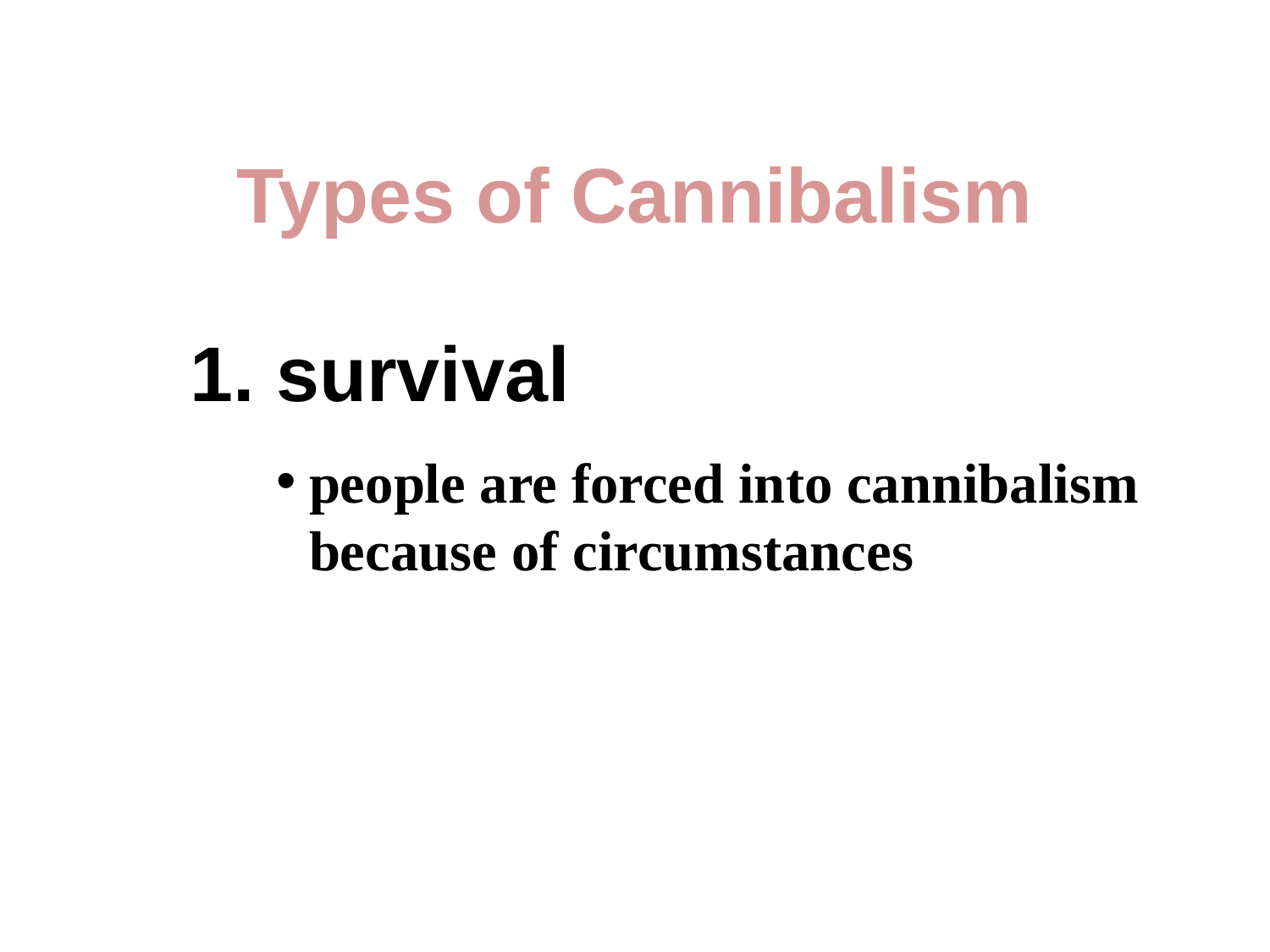

Types of Cannibalism
 survival

 gustatory

 ritualistic or Incorporative
people are forced into cannibalism because of circumstances